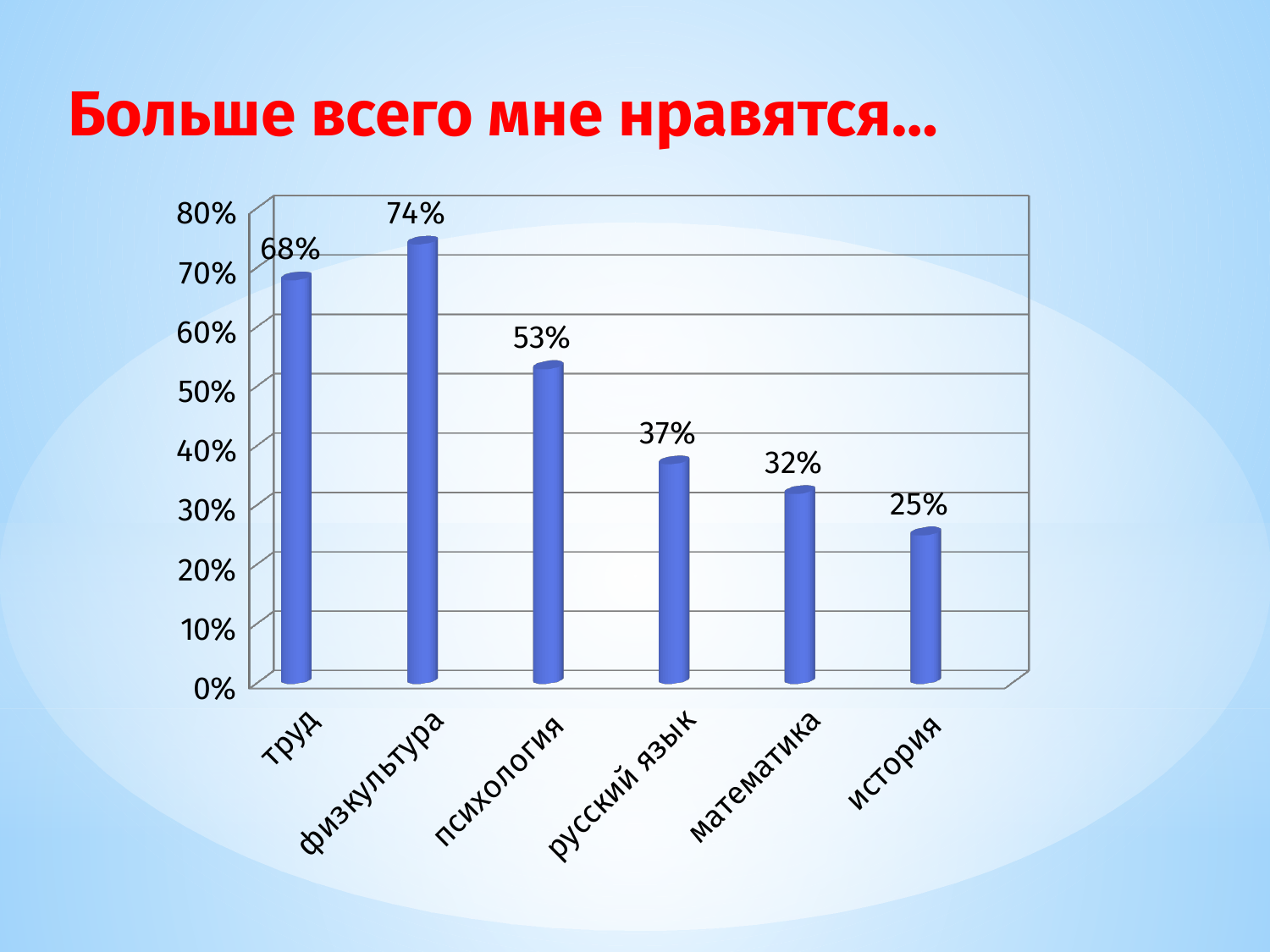

# Больше всего мне нравятся…

[unsupported chart]